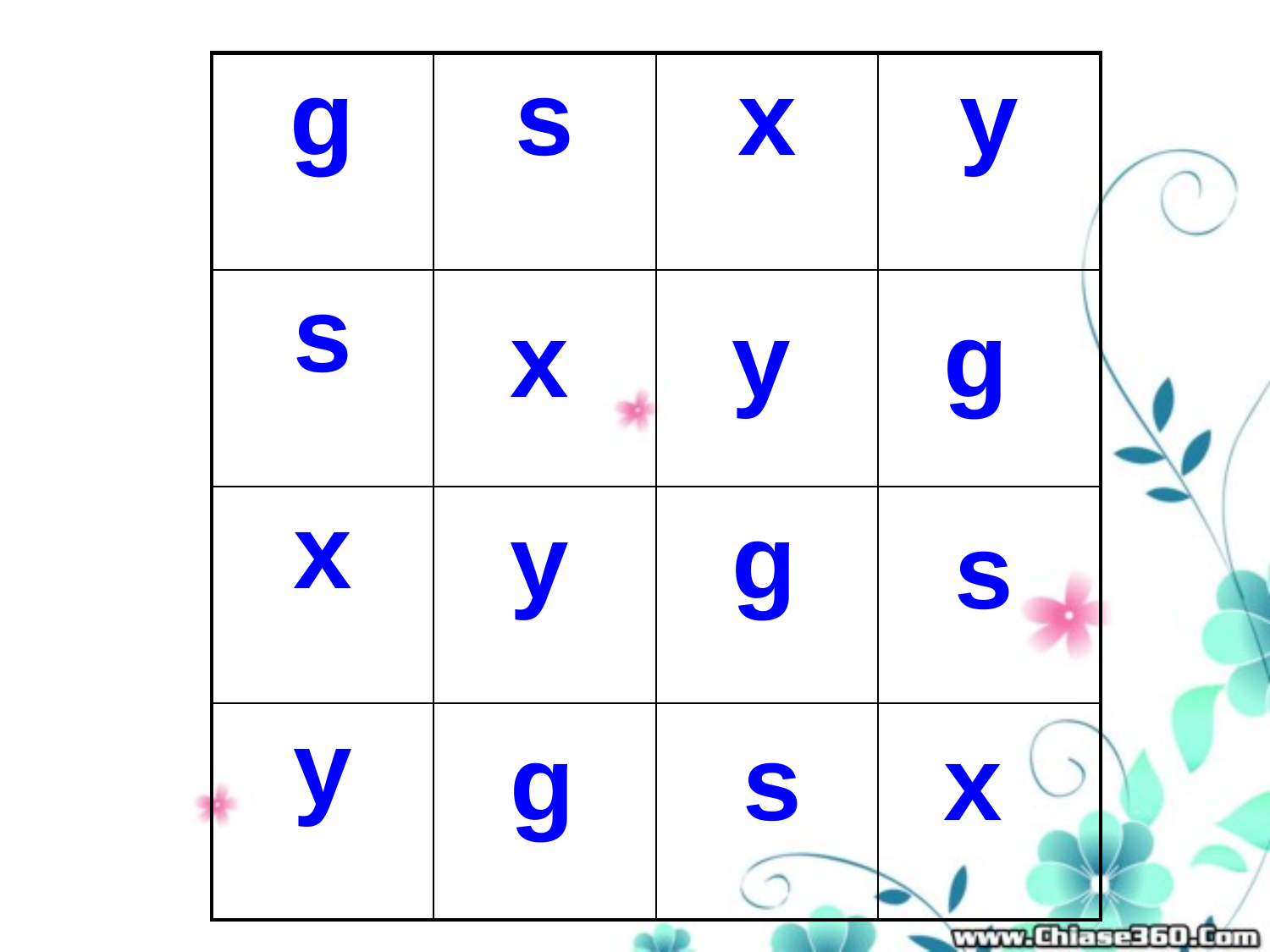

| g | s | x | y |
| --- | --- | --- | --- |
| s |  |  |  |
| x |  |  |  |
| y |  |  |  |
x
y
g

y
g
s
g
s
x